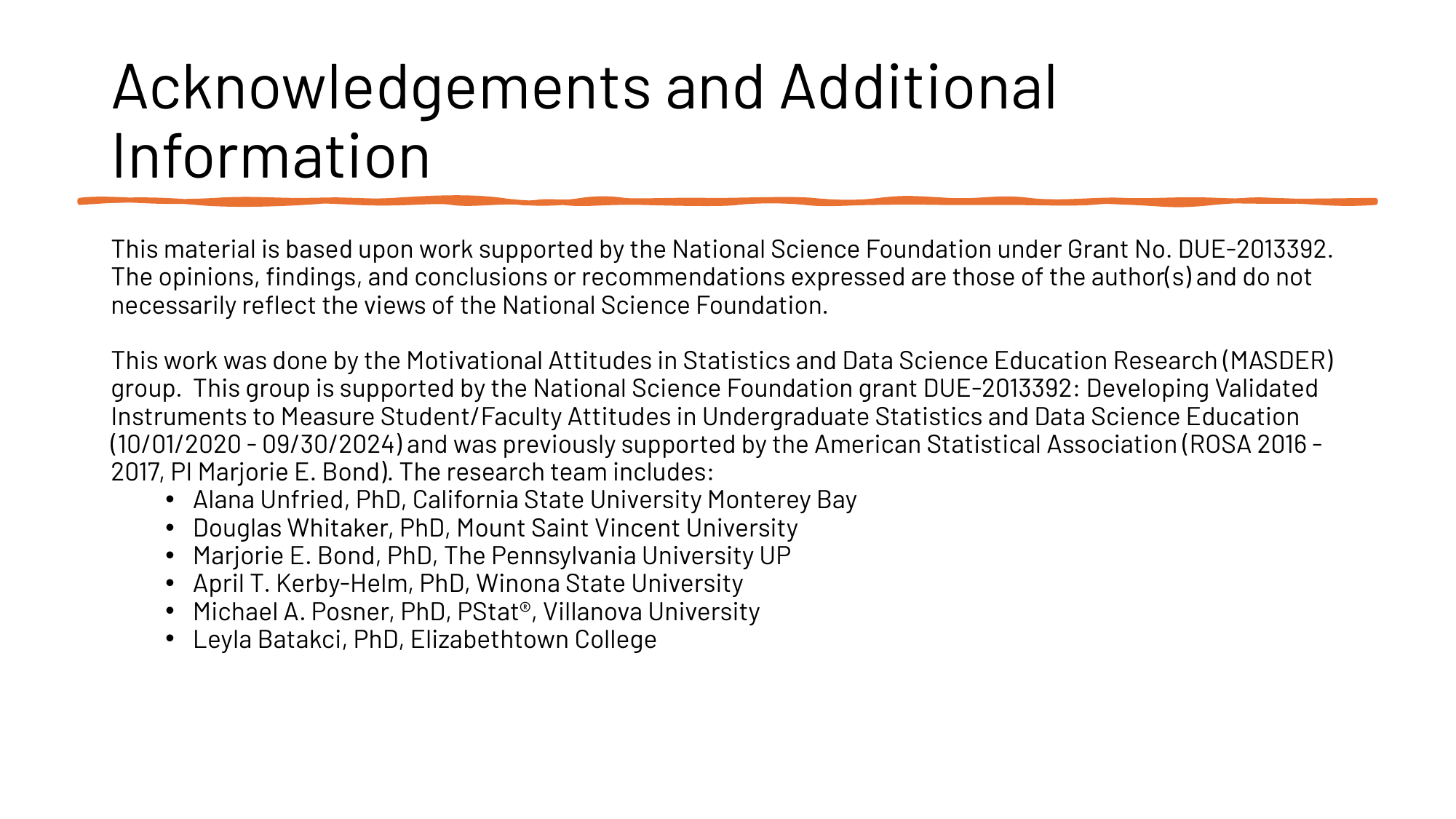

# Acknowledgements and Additional Information

This material is based upon work supported by the National Science Foundation under Grant No. DUE-2013392. The opinions, findings, and conclusions or recommendations expressed are those of the author(s) and do not necessarily reflect the views of the National Science Foundation.

This work was done by the Motivational Attitudes in Statistics and Data Science Education Research (MASDER) group.  This group is supported by the National Science Foundation grant DUE-2013392: Developing Validated Instruments to Measure Student/Faculty Attitudes in Undergraduate Statistics and Data Science Education (10/01/2020 - 09/30/2024) and was previously supported by the American Statistical Association (ROSA 2016 - 2017, PI Marjorie E. Bond). The research team includes:
Alana Unfried, PhD, California State University Monterey Bay
Douglas Whitaker, PhD, Mount Saint Vincent University
Marjorie E. Bond, PhD, The Pennsylvania University UP
April T. Kerby-Helm, PhD, Winona State University
Michael A. Posner, PhD, PStat®, Villanova University
Leyla Batakci, PhD, Elizabethtown College